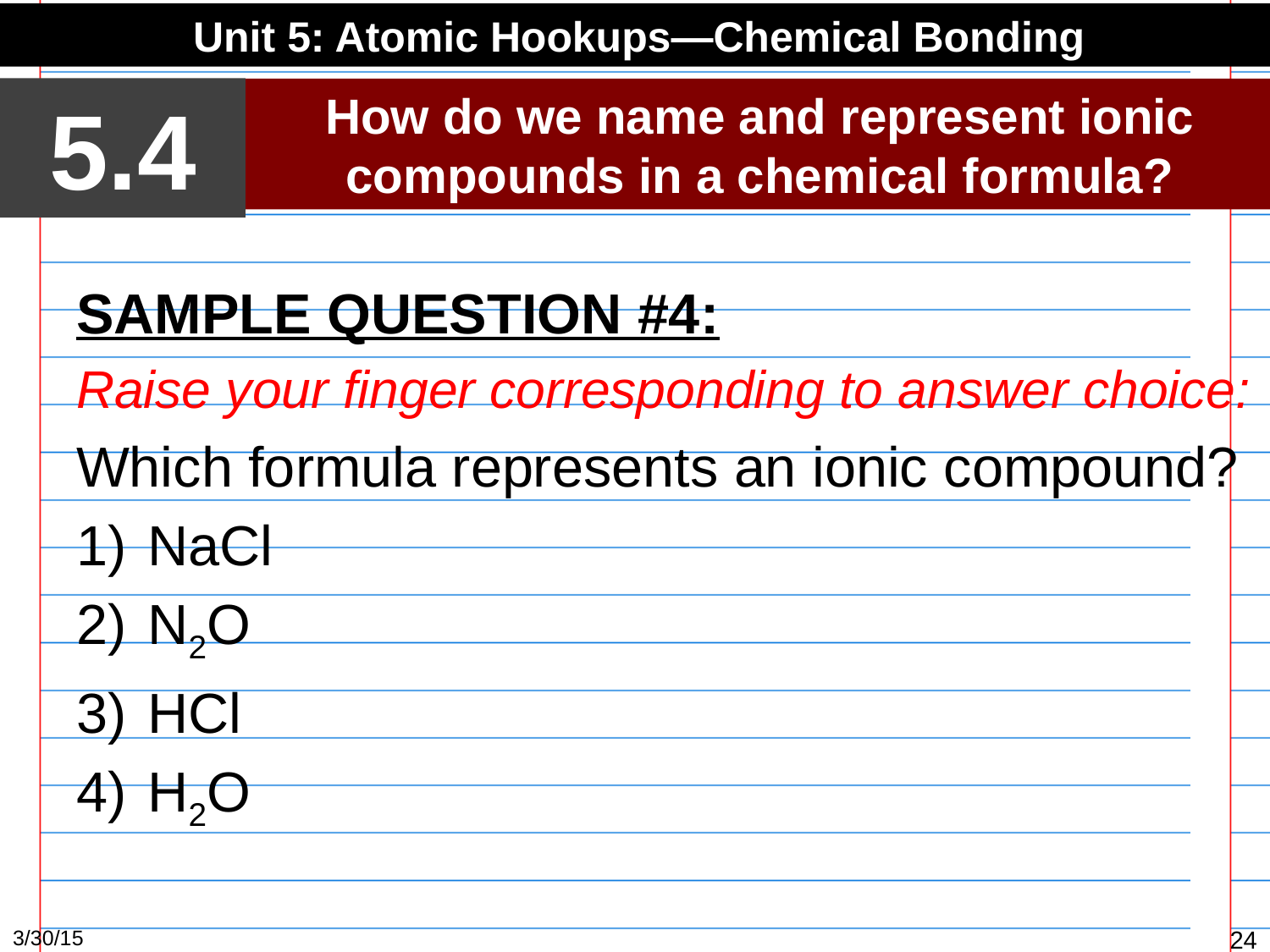

Unit 5: Atomic Hookups—Chemical Bonding
5.4
How do we name and represent ionic compounds in a chemical formula?
SAMPLE QUESTION #4:
Raise your finger corresponding to answer choice:
Which formula represents an ionic compound?
NaCl
N2O
HCl
H2O
3/30/15
24